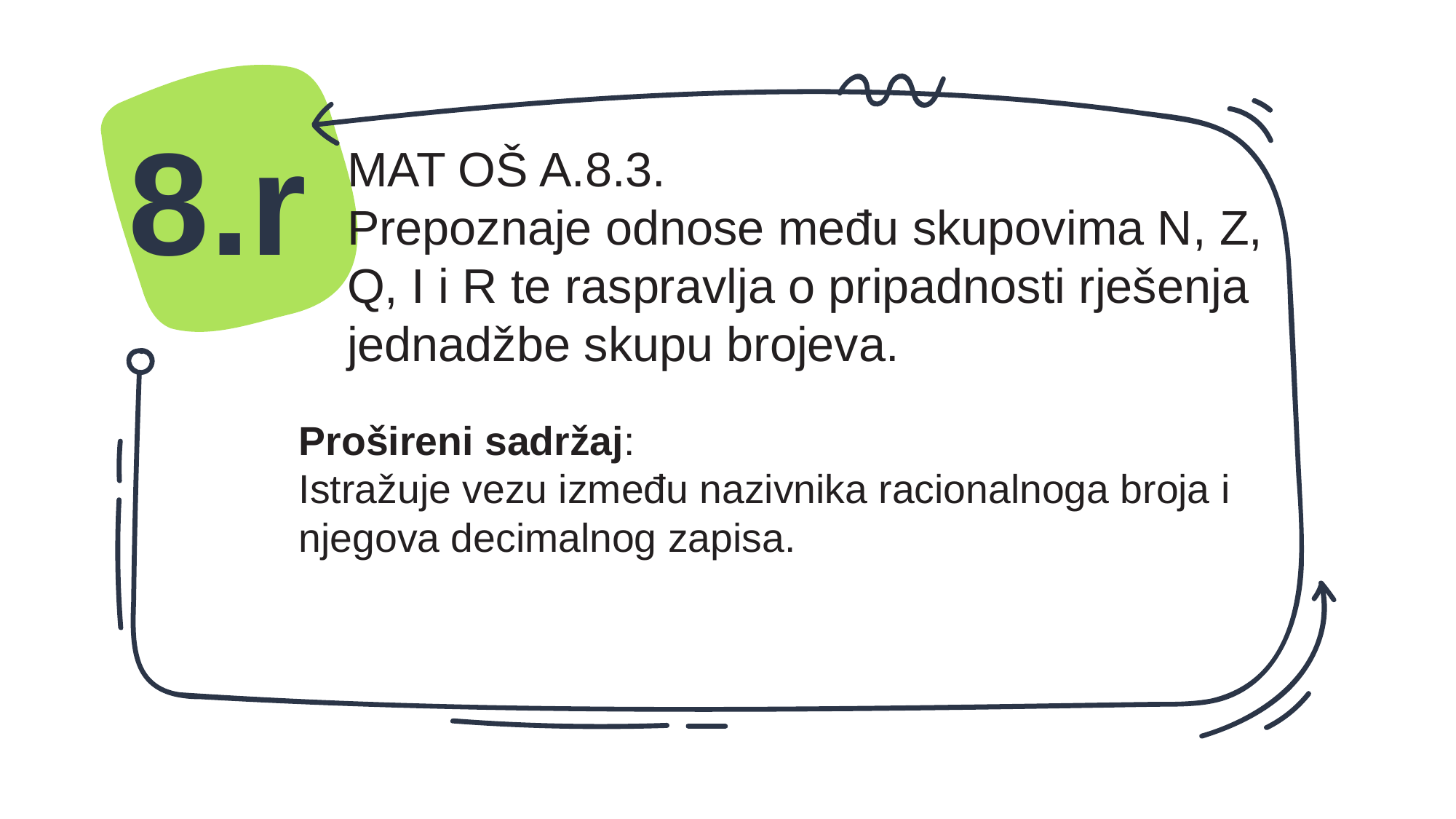

8.r
MAT OŠ A.8.3.
Prepoznaje odnose među skupovima N, Z, Q, I i R te raspravlja o pripadnosti rješenja jednadžbe skupu brojeva.
Prošireni sadržaj:
Istražuje vezu između nazivnika racionalnoga broja i njegova decimalnog zapisa.
#